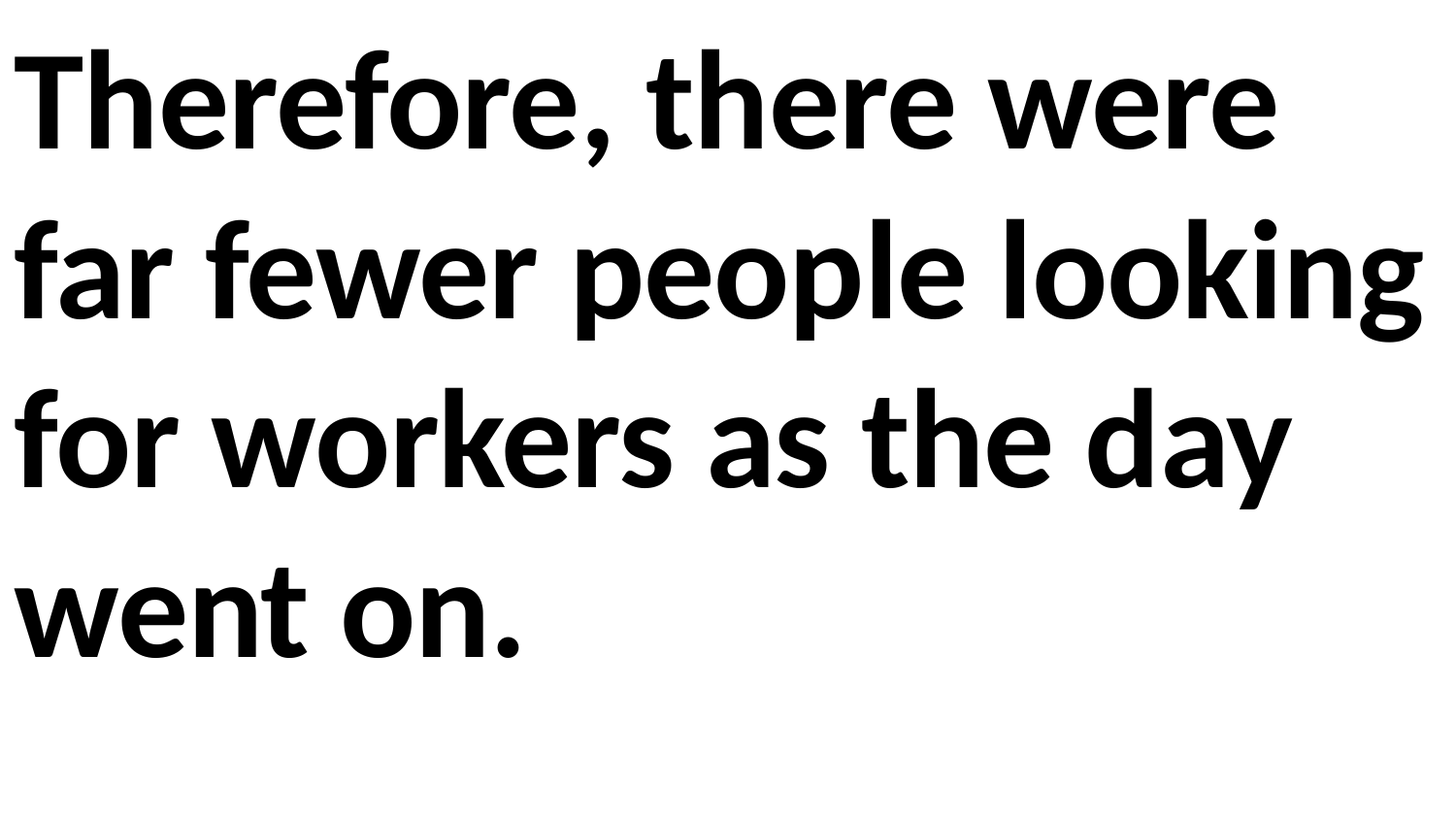

Therefore, there were far fewer people looking for workers as the day went on.